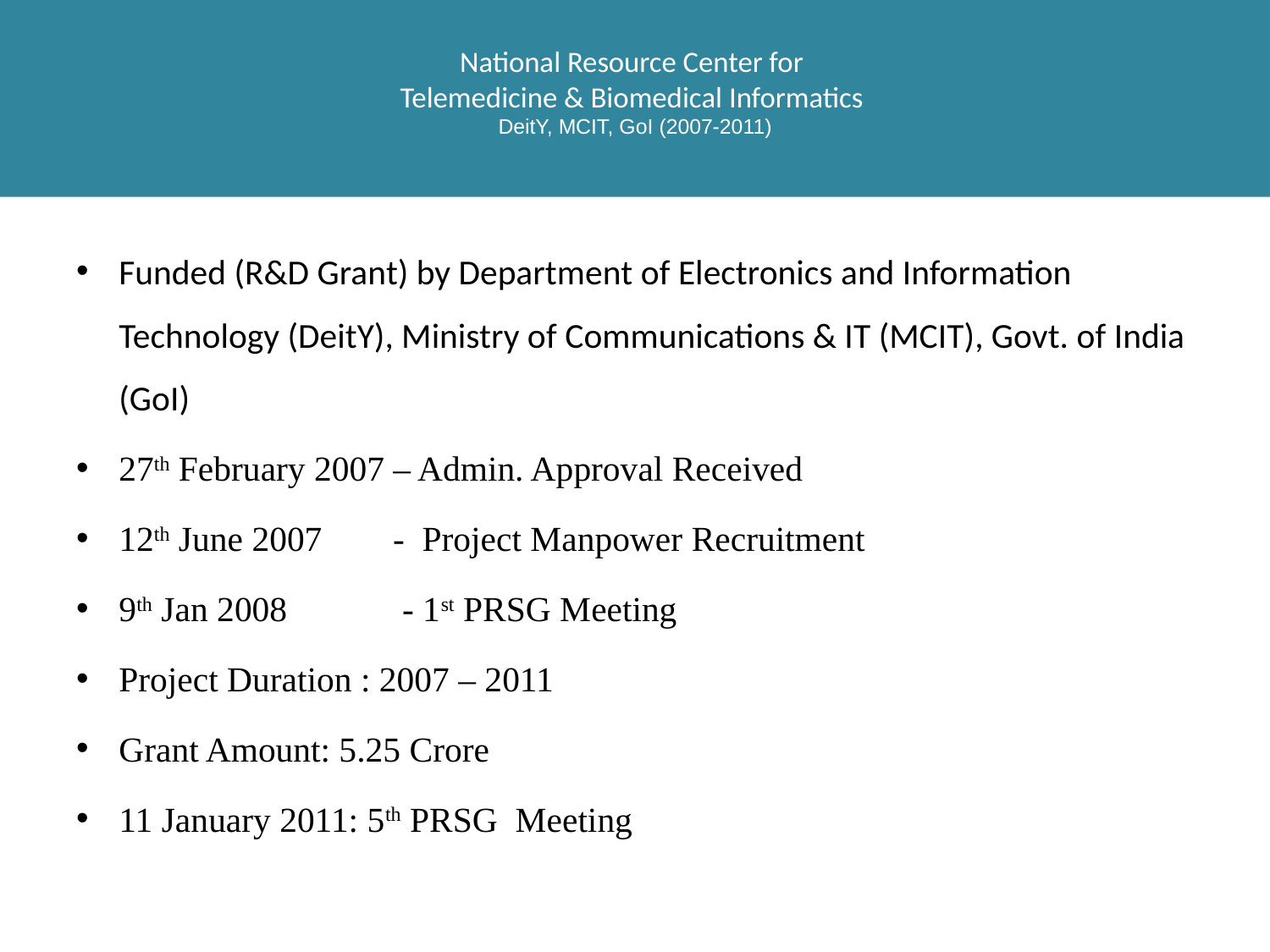

# National Resource Center for Telemedicine & Biomedical Informatics DeitY, MCIT, GoI (2007-2011)
Funded (R&D Grant) by Department of Electronics and Information Technology (DeitY), Ministry of Communications & IT (MCIT), Govt. of India (GoI)
27th February 2007 – Admin. Approval Received
12th June 2007        -  Project Manpower Recruitment
9th Jan 2008             - 1st PRSG Meeting
Project Duration : 2007 – 2011
Grant Amount: 5.25 Crore
11 January 2011: 5th PRSG  Meeting